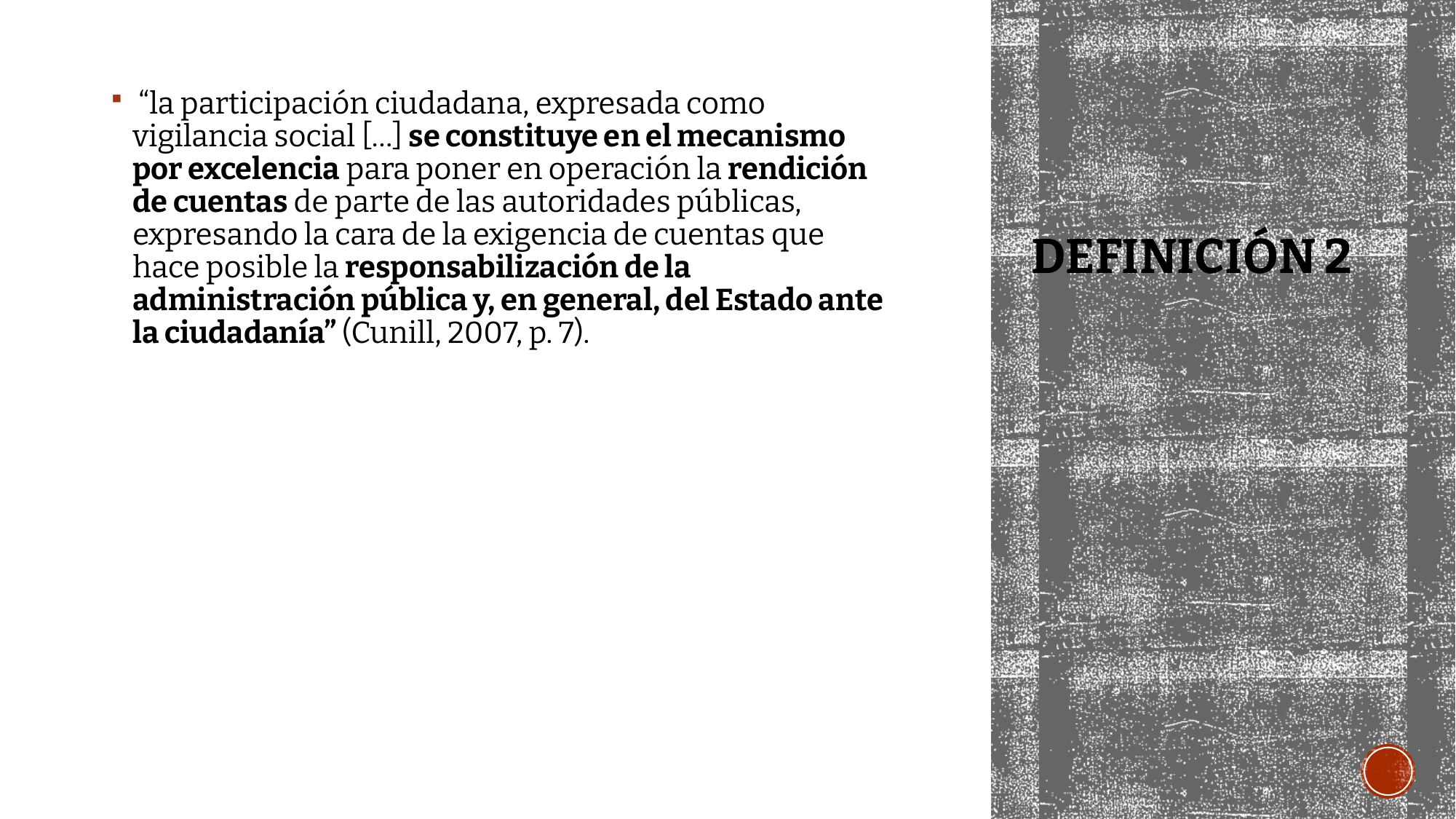

“la participación ciudadana, expresada como vigilancia social […] se constituye en el mecanismo por excelencia para poner en operación la rendición de cuentas de parte de las autoridades públicas, expresando la cara de la exigencia de cuentas que hace posible la responsabilización de la administración pública y, en general, del Estado ante la ciudadanía” (Cunill, 2007, p. 7).
# Definición 2